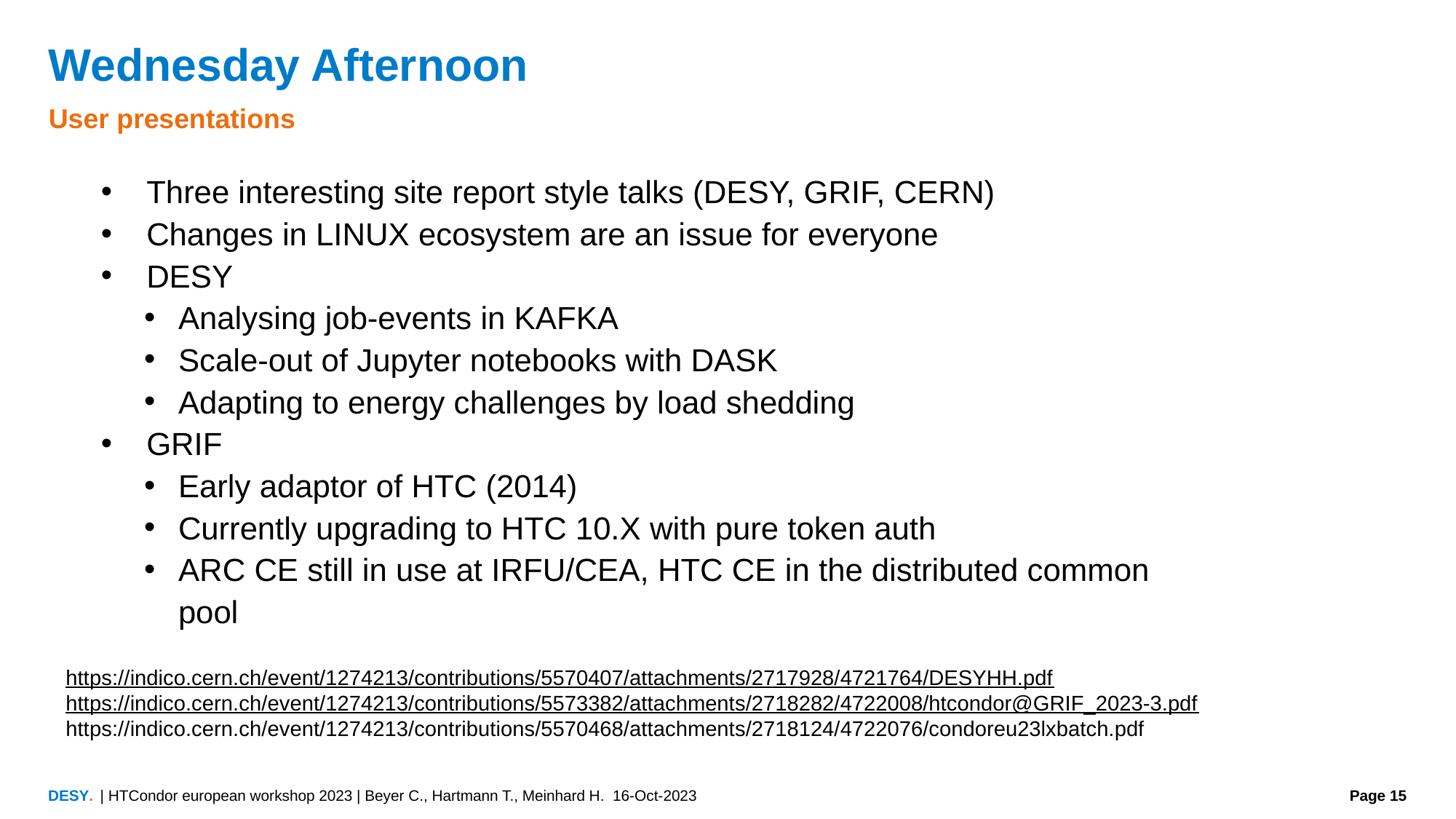

# Wednesday Afternoon
User presentations
Three interesting site report style talks (DESY, GRIF, CERN)
Changes in LINUX ecosystem are an issue for everyone
DESY
Analysing job-events in KAFKA
Scale-out of Jupyter notebooks with DASK
Adapting to energy challenges by load shedding
GRIF
Early adaptor of HTC (2014)
Currently upgrading to HTC 10.X with pure token auth
ARC CE still in use at IRFU/CEA, HTC CE in the distributed common pool

https://indico.cern.ch/event/1274213/contributions/5570407/attachments/2717928/4721764/DESYHH.pdf
https://indico.cern.ch/event/1274213/contributions/5573382/attachments/2718282/4722008/htcondor@GRIF_2023-3.pdf
https://indico.cern.ch/event/1274213/contributions/5570468/attachments/2718124/4722076/condoreu23lxbatch.pdf
| HTCondor european workshop 2023 | Beyer C., Hartmann T., Meinhard H.  16-Oct-2023